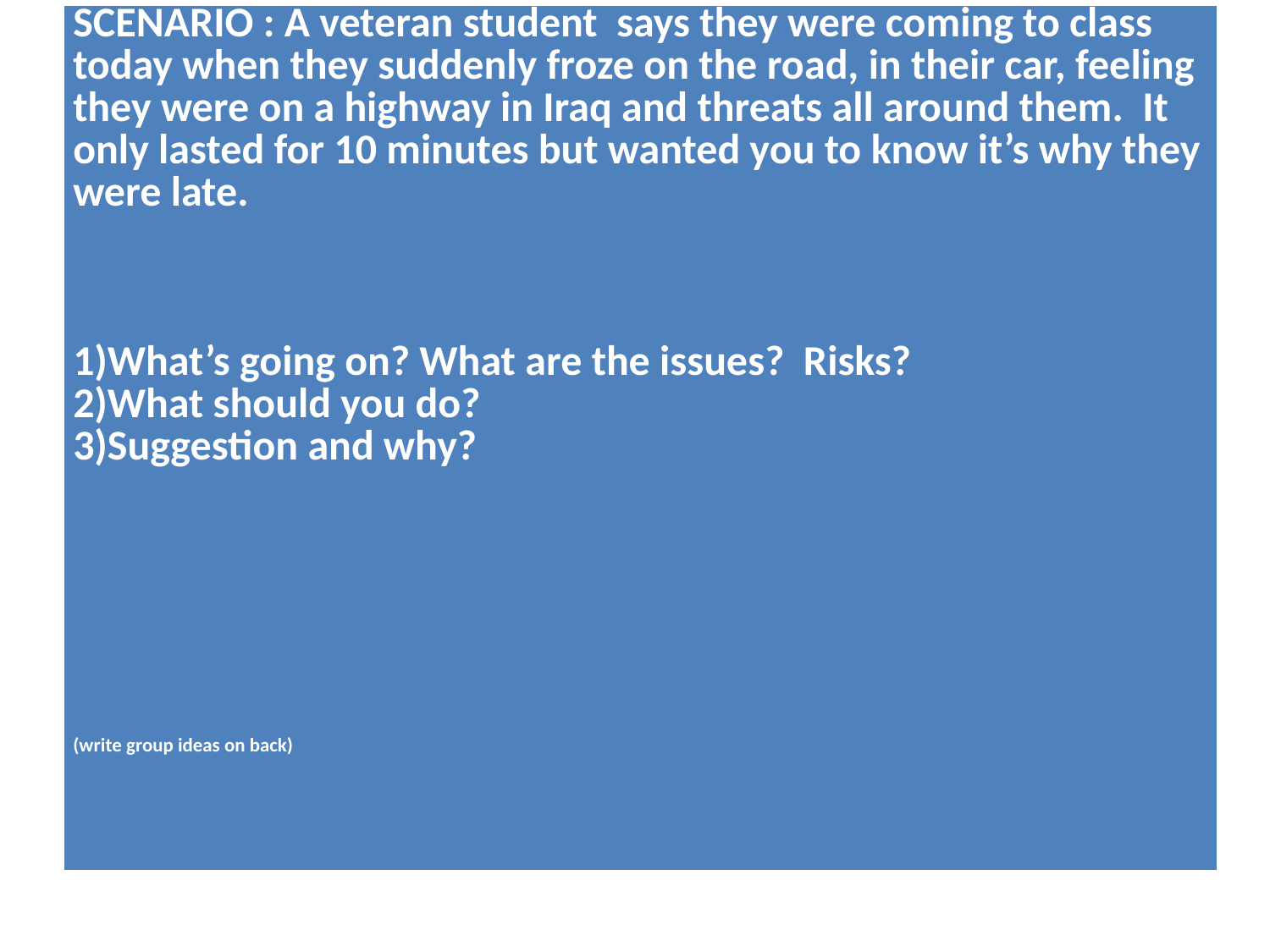

| SCENARIO : A veteran student says they were coming to class today when they suddenly froze on the road, in their car, feeling they were on a highway in Iraq and threats all around them. It only lasted for 10 minutes but wanted you to know it’s why they were late.     1)What’s going on? What are the issues? Risks? 2)What should you do? 3)Suggestion and why?                     (write group ideas on back) |
| --- |
#